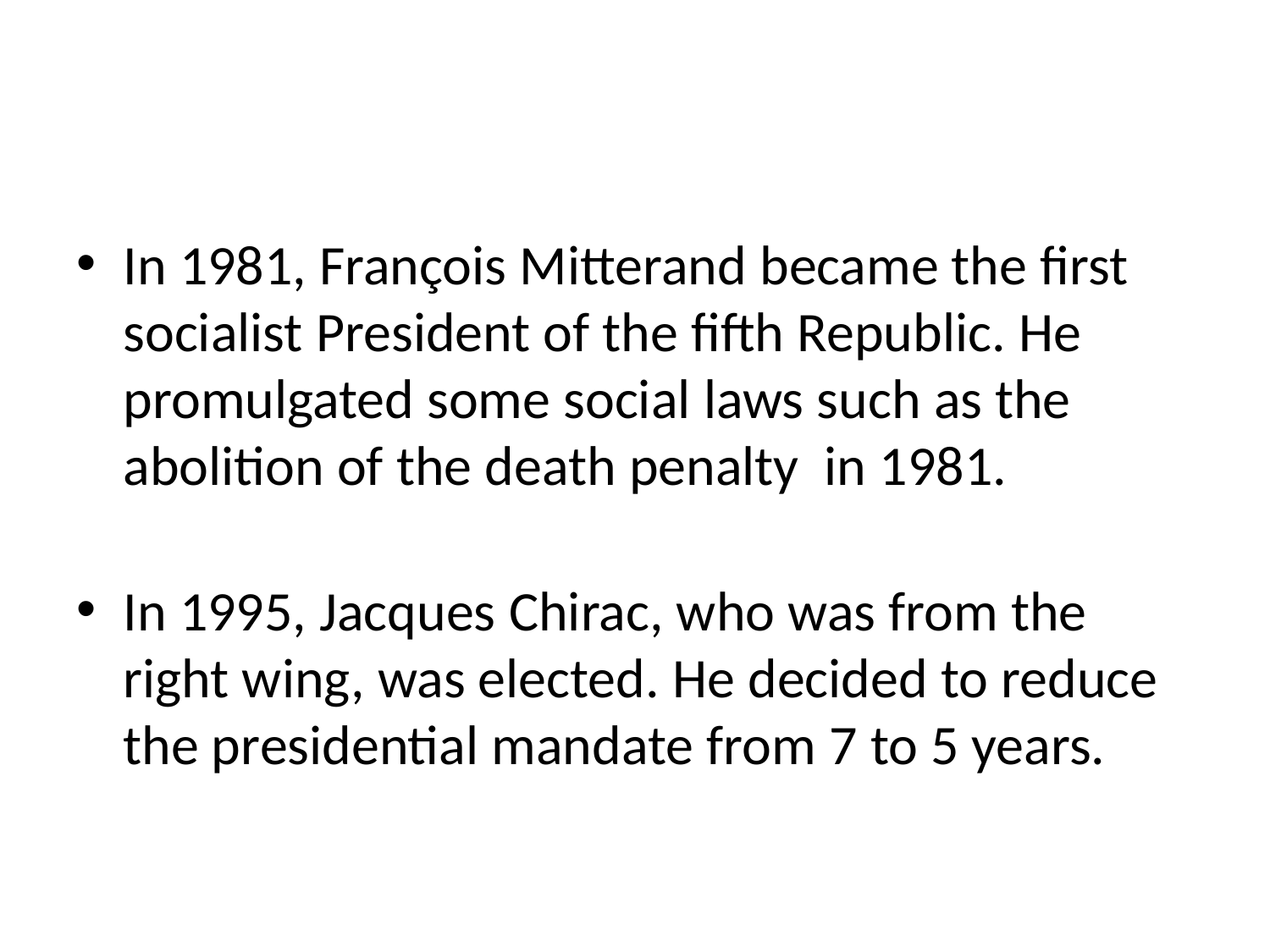

#
In 1981, François Mitterand became the first socialist President of the fifth Republic. He promulgated some social laws such as the abolition of the death penalty  in 1981.
In 1995, Jacques Chirac, who was from the right wing, was elected. He decided to reduce the presidential mandate from 7 to 5 years.